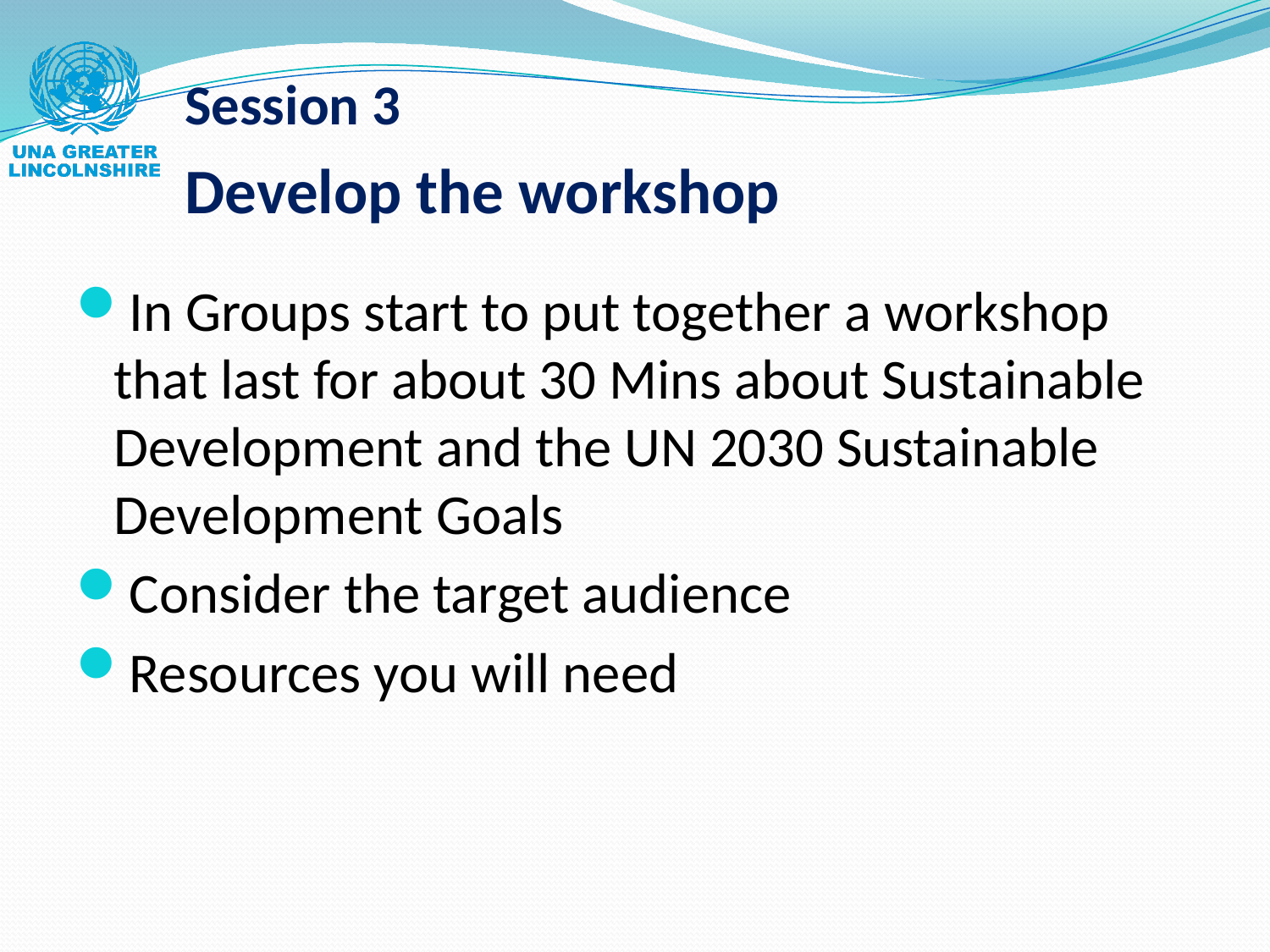

Session 3
# Develop the workshop
In Groups start to put together a workshop that last for about 30 Mins about Sustainable Development and the UN 2030 Sustainable Development Goals
Consider the target audience
Resources you will need